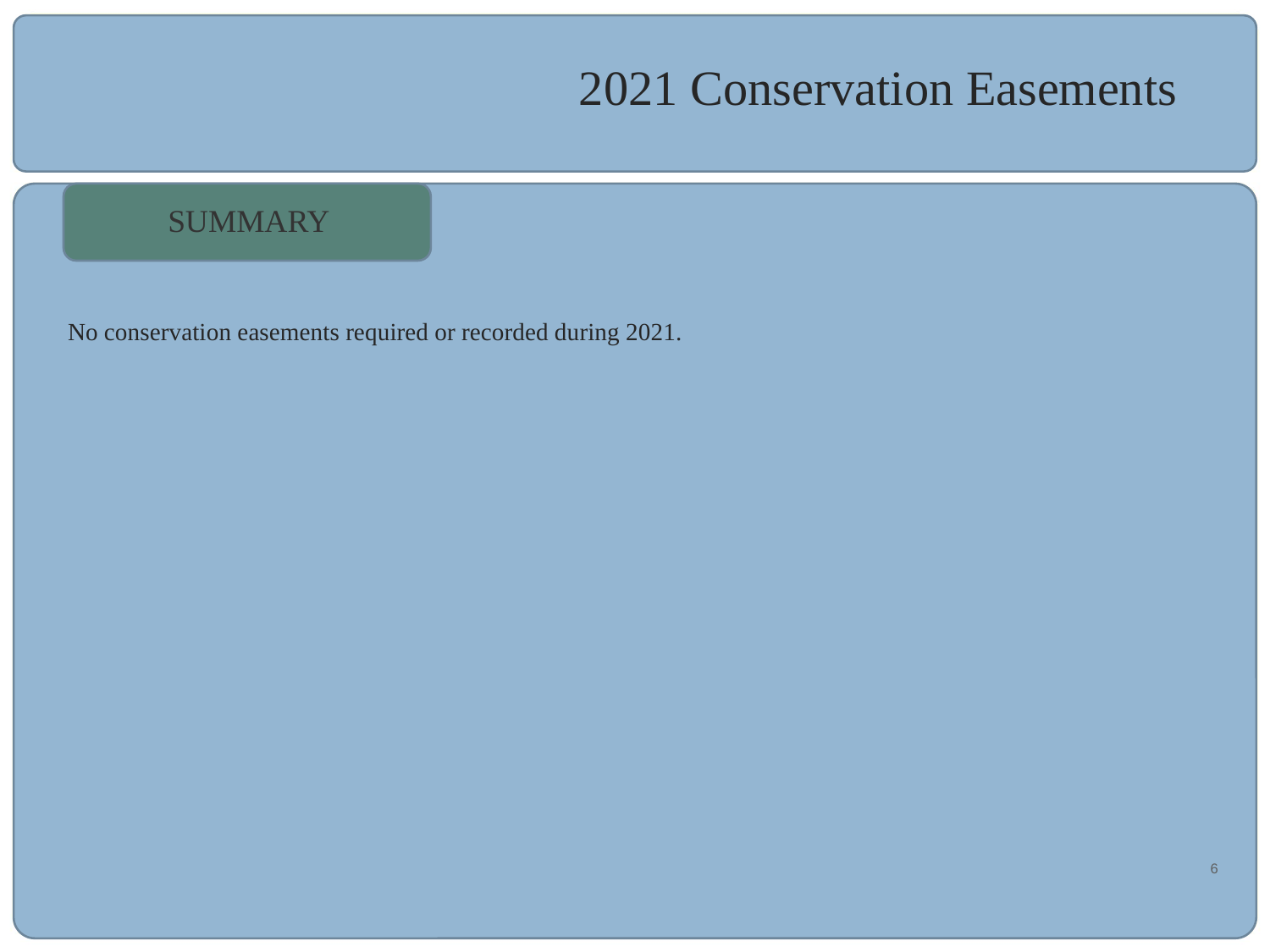

# 2021 Conservation Easements
SUMMARY
No conservation easements required or recorded during 2021.
6